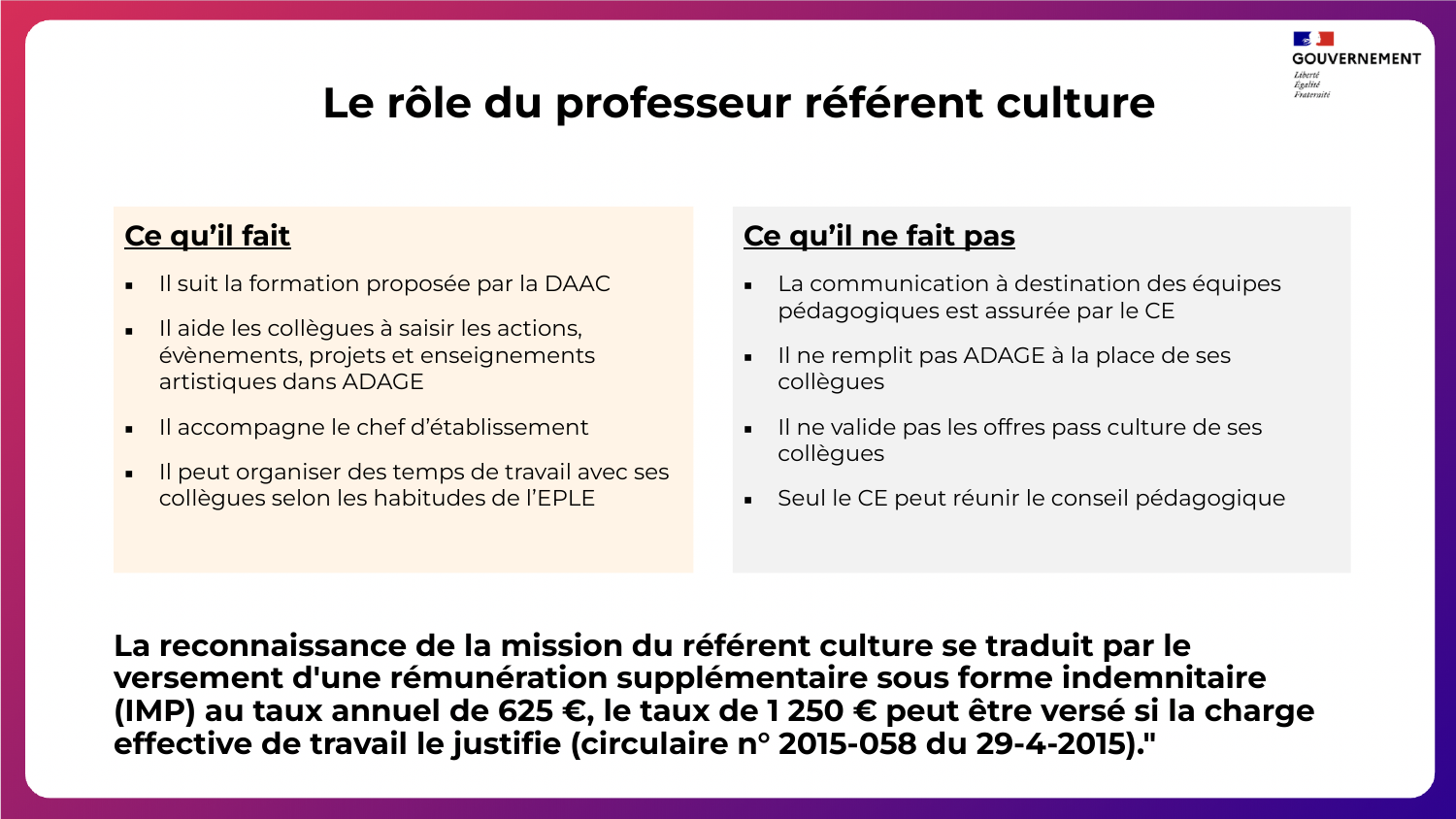

Le rôle du professeur référent culture
Ce qu’il fait
Il suit la formation proposée par la DAAC
Il aide les collègues à saisir les actions, évènements, projets et enseignements artistiques dans ADAGE
Il accompagne le chef d’établissement
Il peut organiser des temps de travail avec ses collègues selon les habitudes de l’EPLE
Ce qu’il ne fait pas
La communication à destination des équipes pédagogiques est assurée par le CE
Il ne remplit pas ADAGE à la place de ses collègues
Il ne valide pas les offres pass culture de ses collègues
Seul le CE peut réunir le conseil pédagogique

La reconnaissance de la mission du référent culture se traduit par le versement d'une rémunération supplémentaire sous forme indemnitaire (IMP) au taux annuel de 625 €, le taux de 1 250 € peut être versé si la charge effective de travail le justifie (circulaire n° 2015-058 du 29-4-2015)."
39